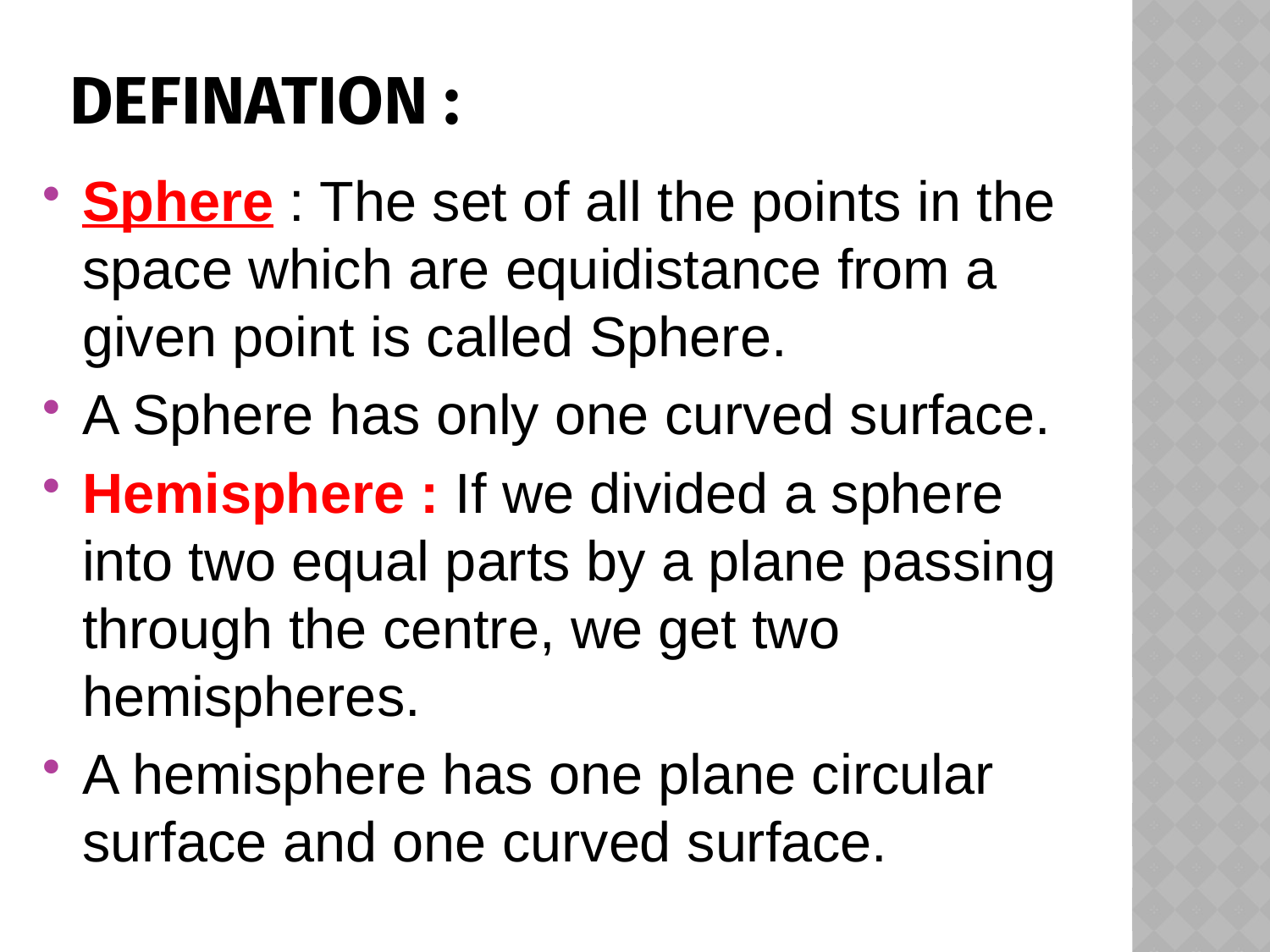

# Defination :
Sphere : The set of all the points in the space which are equidistance from a given point is called Sphere.
A Sphere has only one curved surface.
Hemisphere : If we divided a sphere into two equal parts by a plane passing through the centre, we get two hemispheres.
A hemisphere has one plane circular surface and one curved surface.